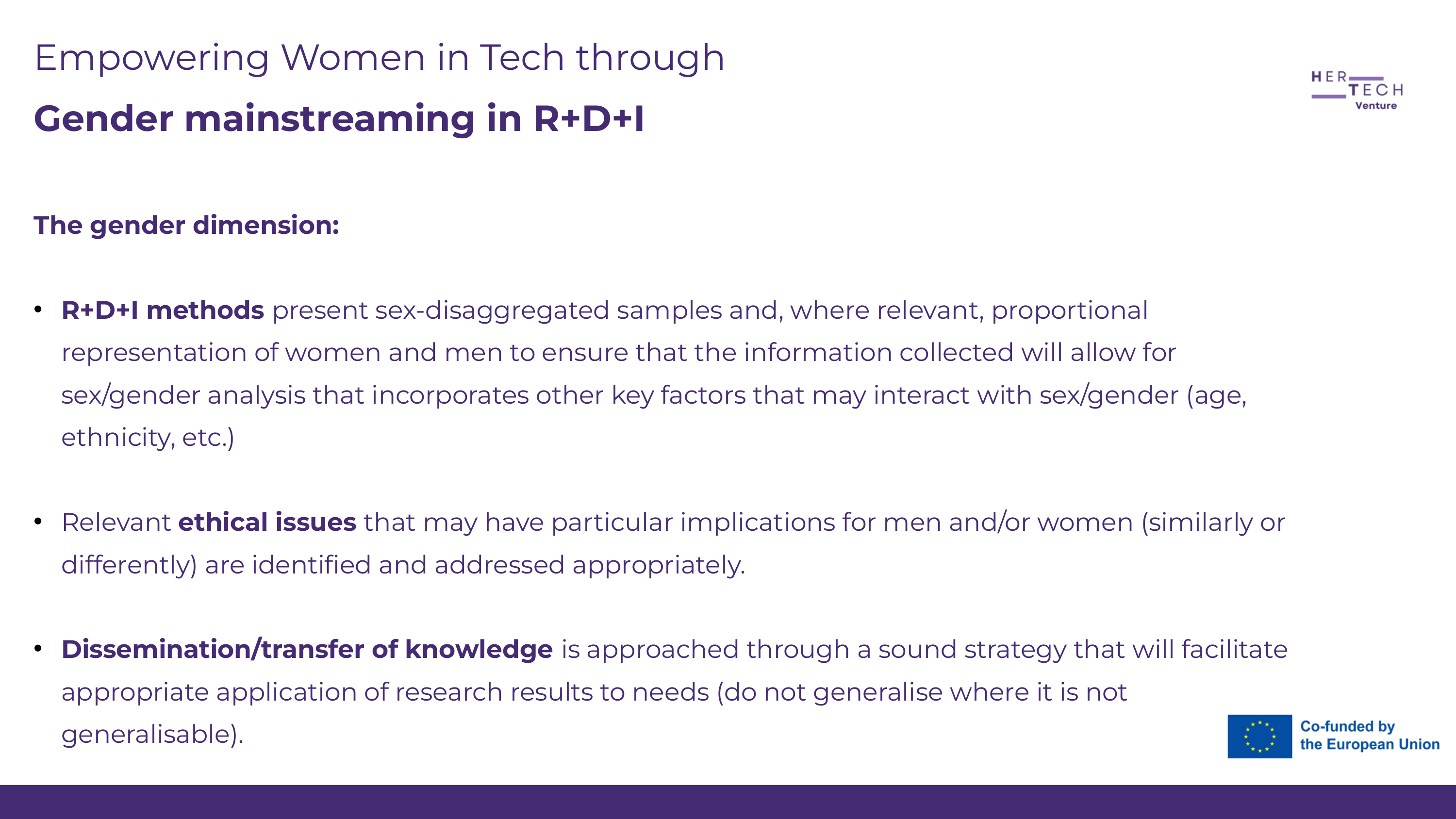

Empowering Women in Tech through
Gender mainstreaming in R+D+I
The gender dimension:

R+D+I methods present sex-disaggregated samples and, where relevant, proportional representation of women and men to ensure that the information collected will allow for sex/gender analysis that incorporates other key factors that may interact with sex/gender (age, ethnicity, etc.)

Relevant ethical issues that may have particular implications for men and/or women (similarly or differently) are identified and addressed appropriately.

Dissemination/transfer of knowledge is approached through a sound strategy that will facilitate appropriate application of research results to needs (do not generalise where it is not generalisable).